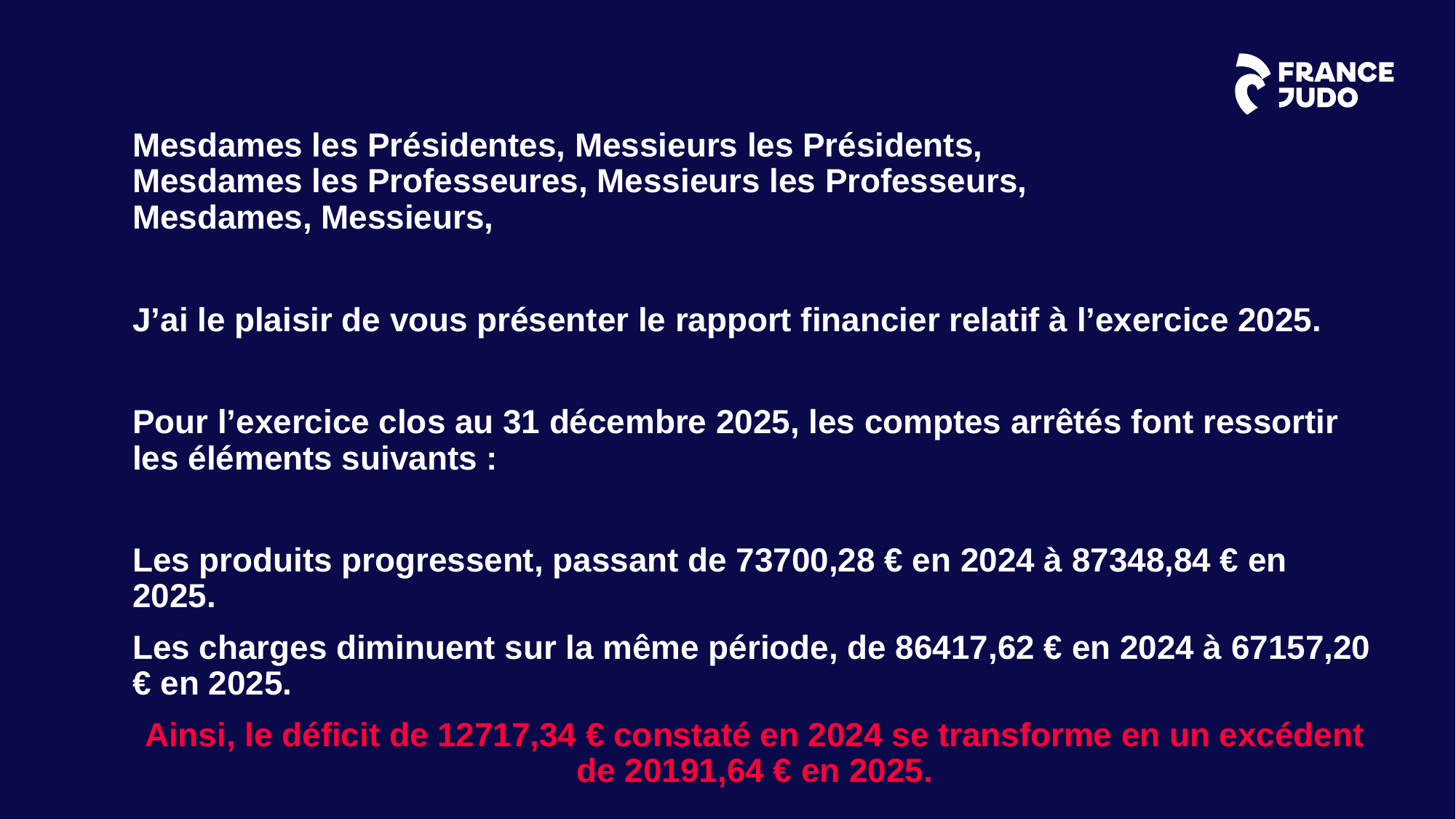

Mesdames les Présidentes, Messieurs les Présidents,
Mesdames les Professeures, Messieurs les Professeurs,
Mesdames, Messieurs,

J’ai le plaisir de vous présenter le rapport financier relatif à l’exercice 2025.

Pour l’exercice clos au 31 décembre 2025, les comptes arrêtés font ressortir les éléments suivants :

Les produits progressent, passant de 73700,28 € en 2024 à 87348,84 € en 2025.
Les charges diminuent sur la même période, de 86417,62 € en 2024 à 67157,20 € en 2025.
Ainsi, le déficit de 12717,34 € constaté en 2024 se transforme en un excédent de 20191,64 € en 2025.